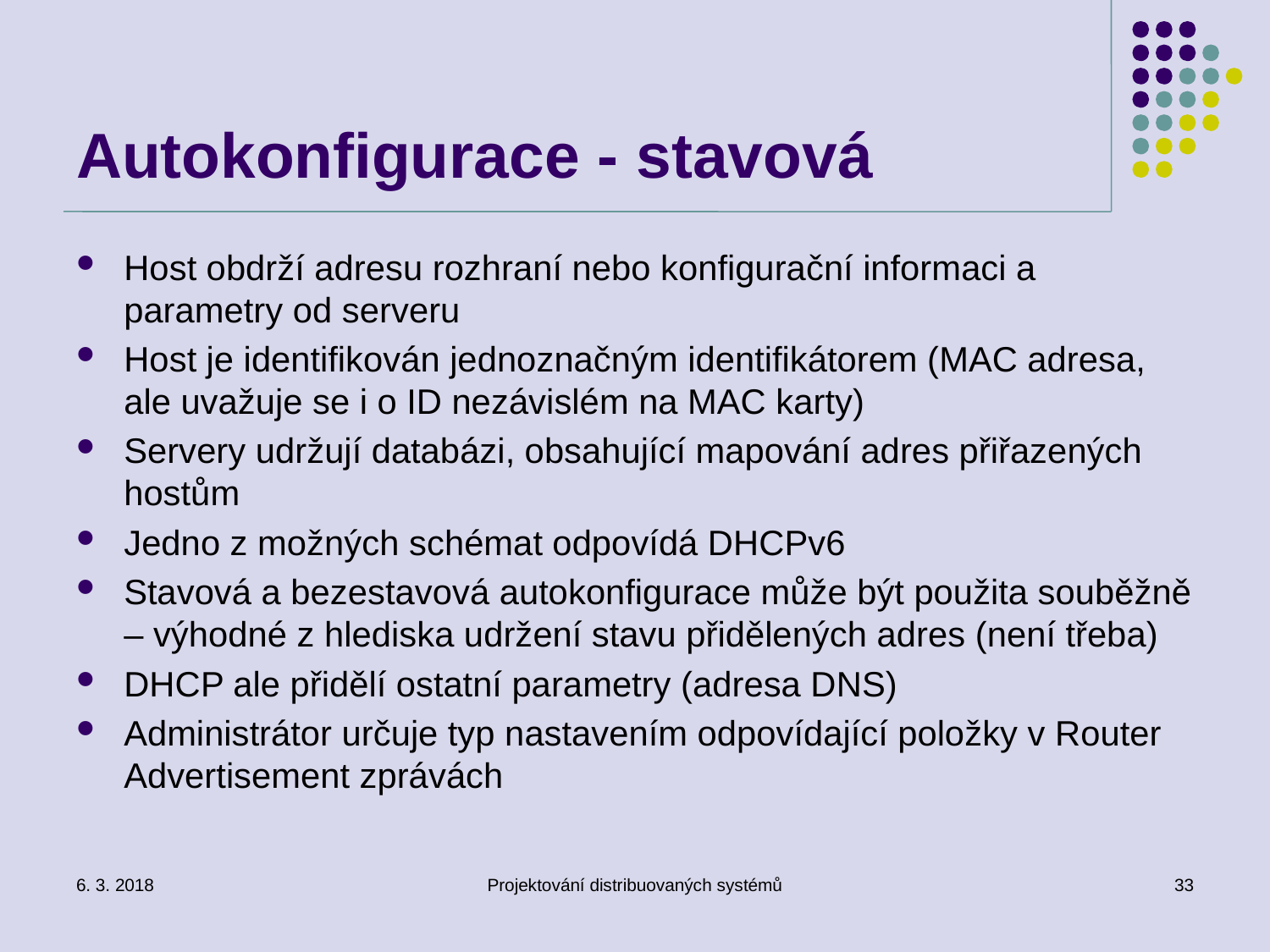

# Autokonfigurace - stavová
Host obdrží adresu rozhraní nebo konfigurační informaci a parametry od serveru
Host je identifikován jednoznačným identifikátorem (MAC adresa, ale uvažuje se i o ID nezávislém na MAC karty)
Servery udržují databázi, obsahující mapování adres přiřazených hostům
Jedno z možných schémat odpovídá DHCPv6
Stavová a bezestavová autokonfigurace může být použita souběžně – výhodné z hlediska udržení stavu přidělených adres (není třeba)
DHCP ale přidělí ostatní parametry (adresa DNS)
Administrátor určuje typ nastavením odpovídající položky v Router Advertisement zprávách
6. 3. 2018
Projektování distribuovaných systémů
33